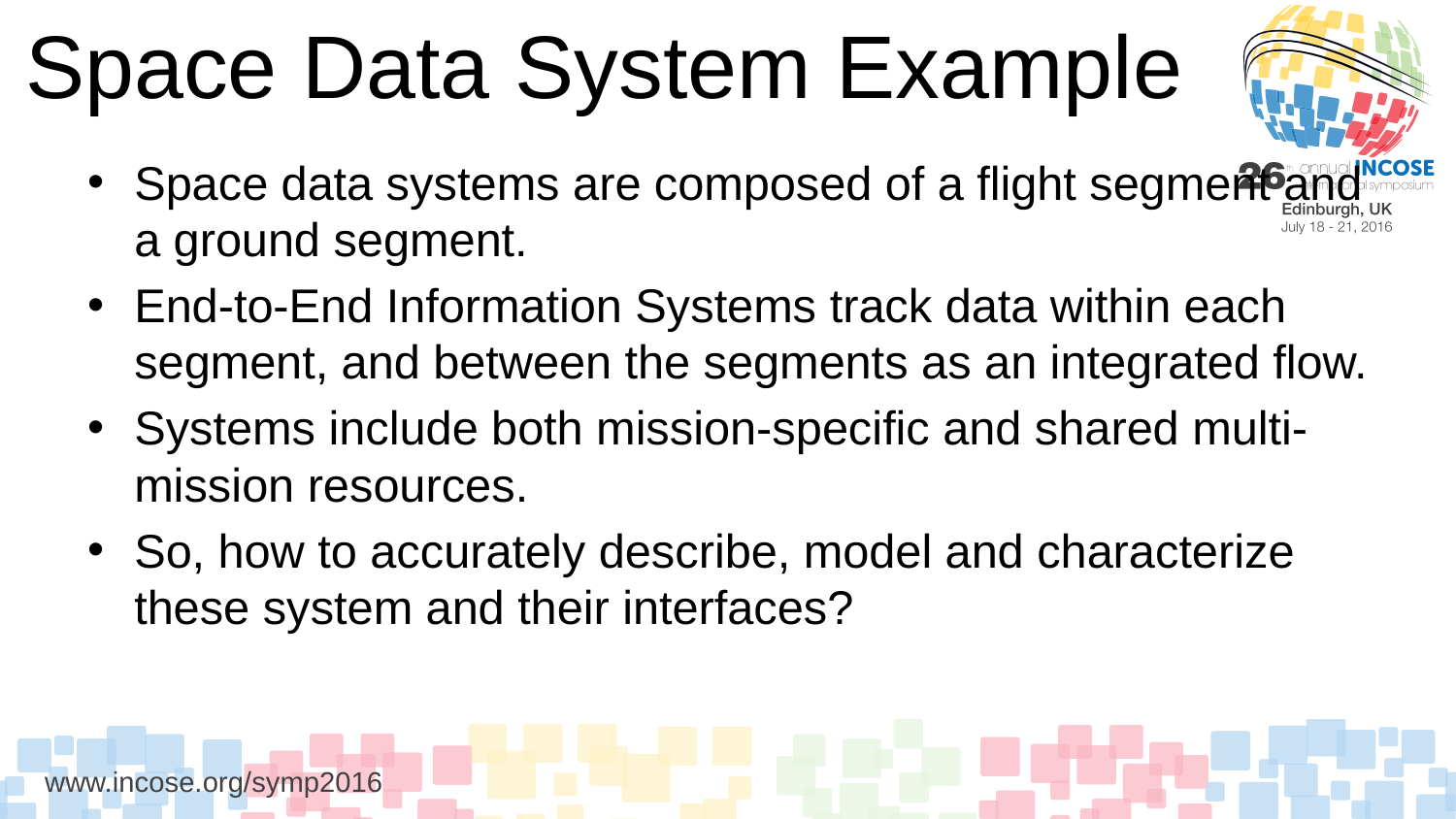

# Space Data System Example
Space data systems are composed of a flight segment and a ground segment.
End-to-End Information Systems track data within each segment, and between the segments as an integrated flow.
Systems include both mission-specific and shared multi-mission resources.
So, how to accurately describe, model and characterize these system and their interfaces?